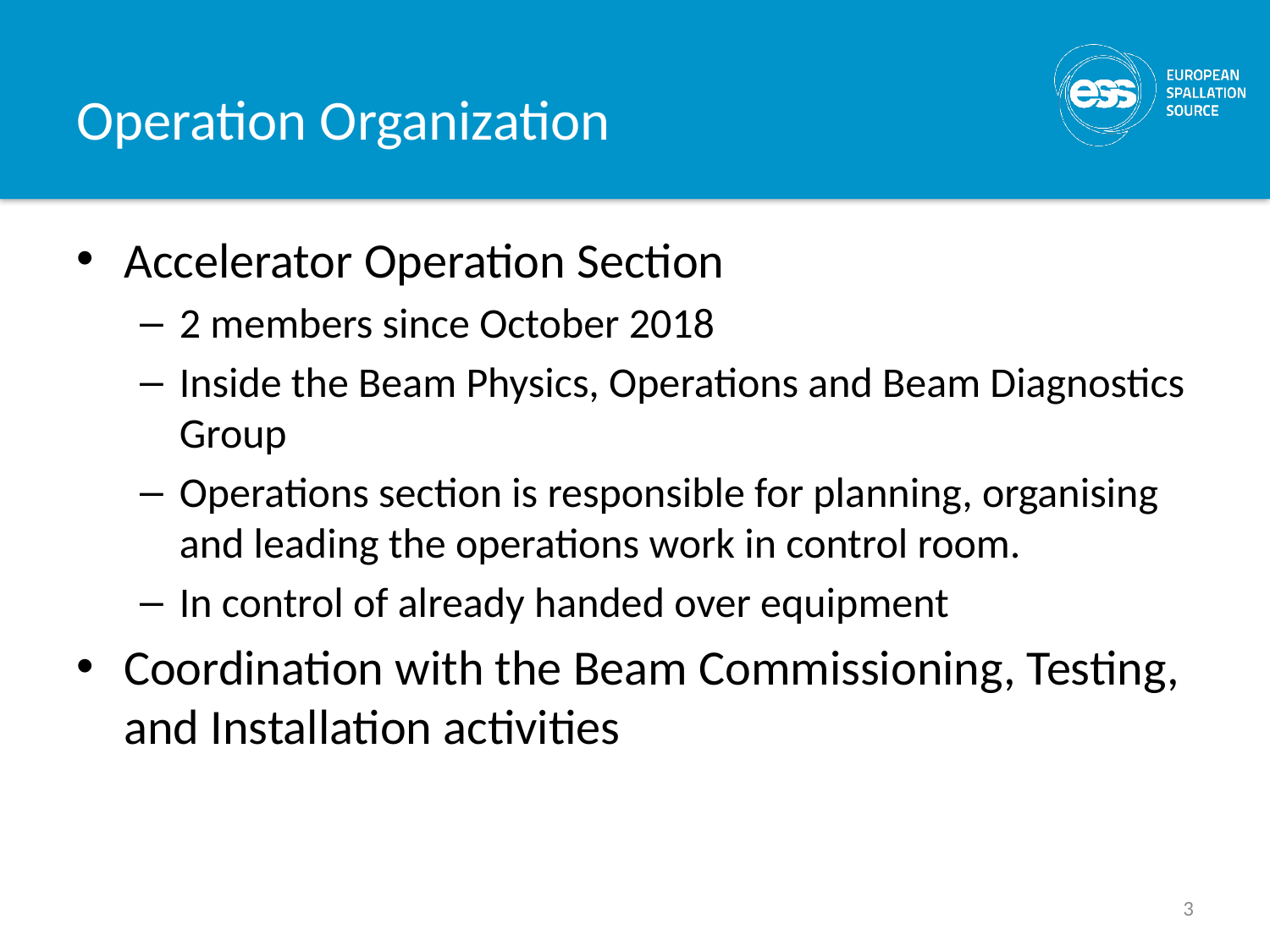

# Operation Organization
Accelerator Operation Section
2 members since October 2018
Inside the Beam Physics, Operations and Beam Diagnostics Group
Operations section is responsible for planning, organising and leading the operations work in control room.
In control of already handed over equipment
Coordination with the Beam Commissioning, Testing, and Installation activities

3